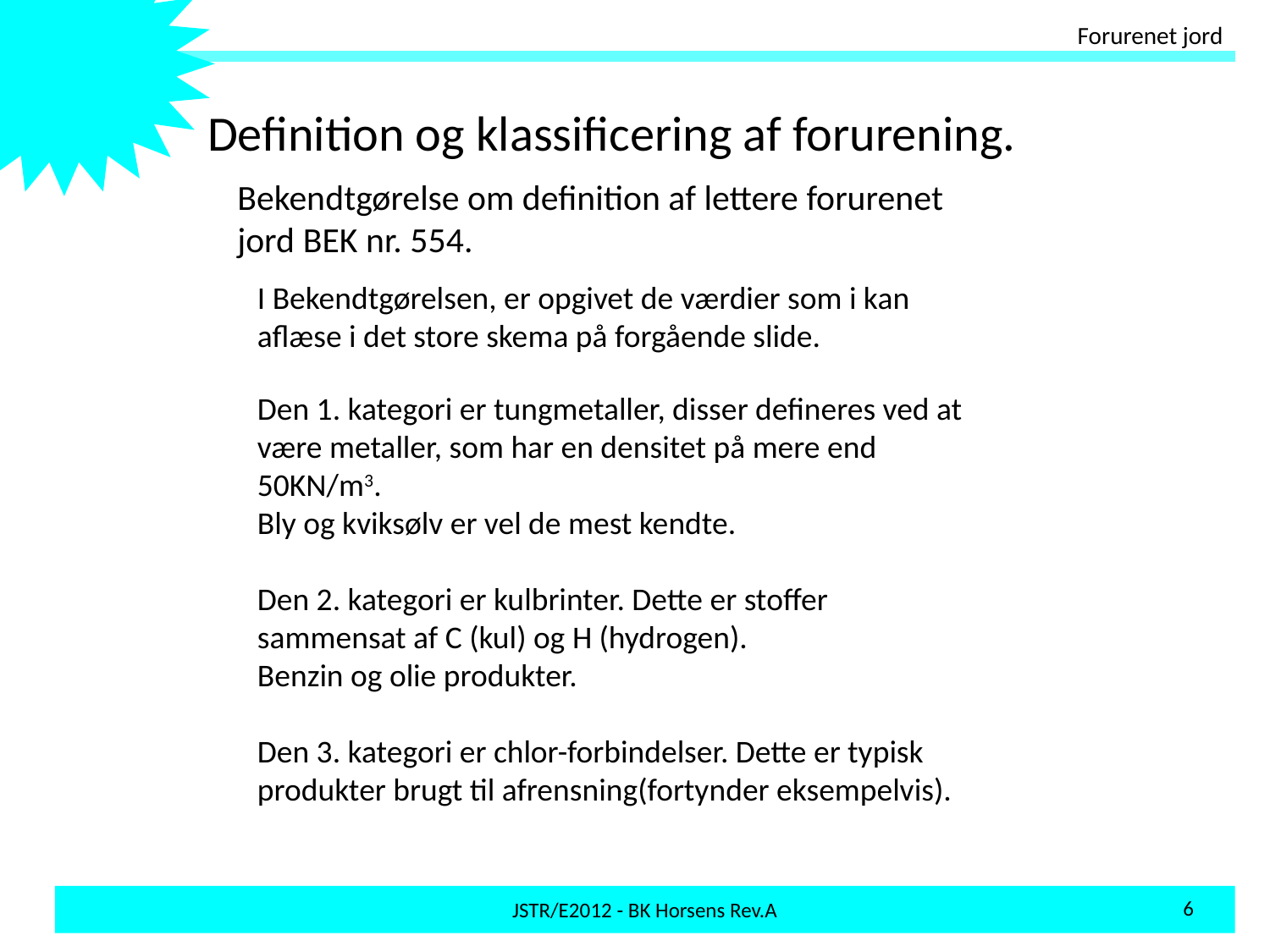

Forurenet jord
# Definition og klassificering af forurening.
Bekendtgørelse om definition af lettere forurenet jord BEK nr. 554.
I Bekendtgørelsen, er opgivet de værdier som i kan aflæse i det store skema på forgående slide.
Den 1. kategori er tungmetaller, disser defineres ved at være metaller, som har en densitet på mere end 50KN/m3.
Bly og kviksølv er vel de mest kendte.

Den 2. kategori er kulbrinter. Dette er stoffer sammensat af C (kul) og H (hydrogen).
Benzin og olie produkter.

Den 3. kategori er chlor-forbindelser. Dette er typisk produkter brugt til afrensning(fortynder eksempelvis).

6
JSTR/E2012 - BK Horsens Rev.A